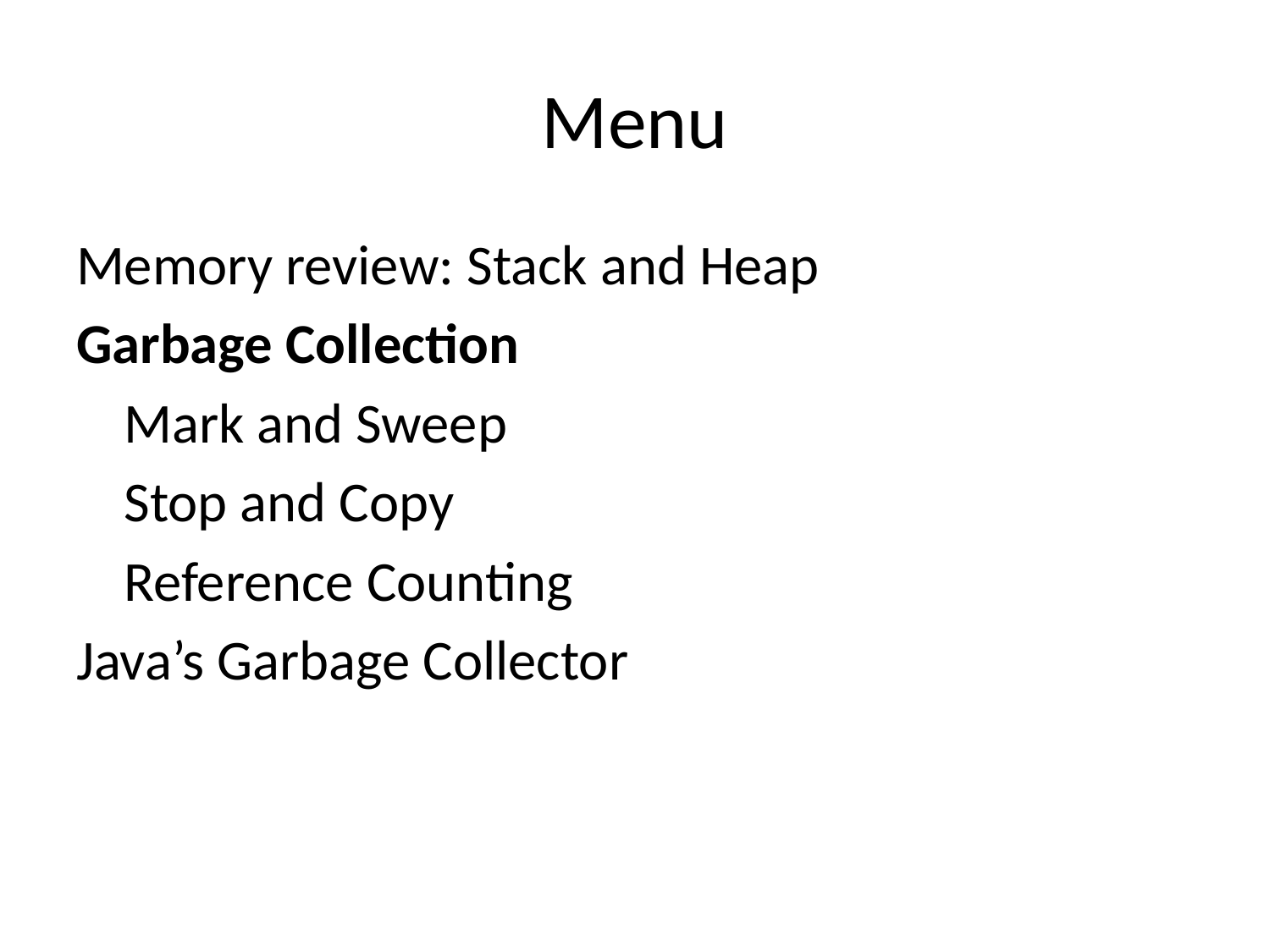

# Menu
Memory review: Stack and Heap
Garbage Collection
	Mark and Sweep
	Stop and Copy
	Reference Counting
Java’s Garbage Collector